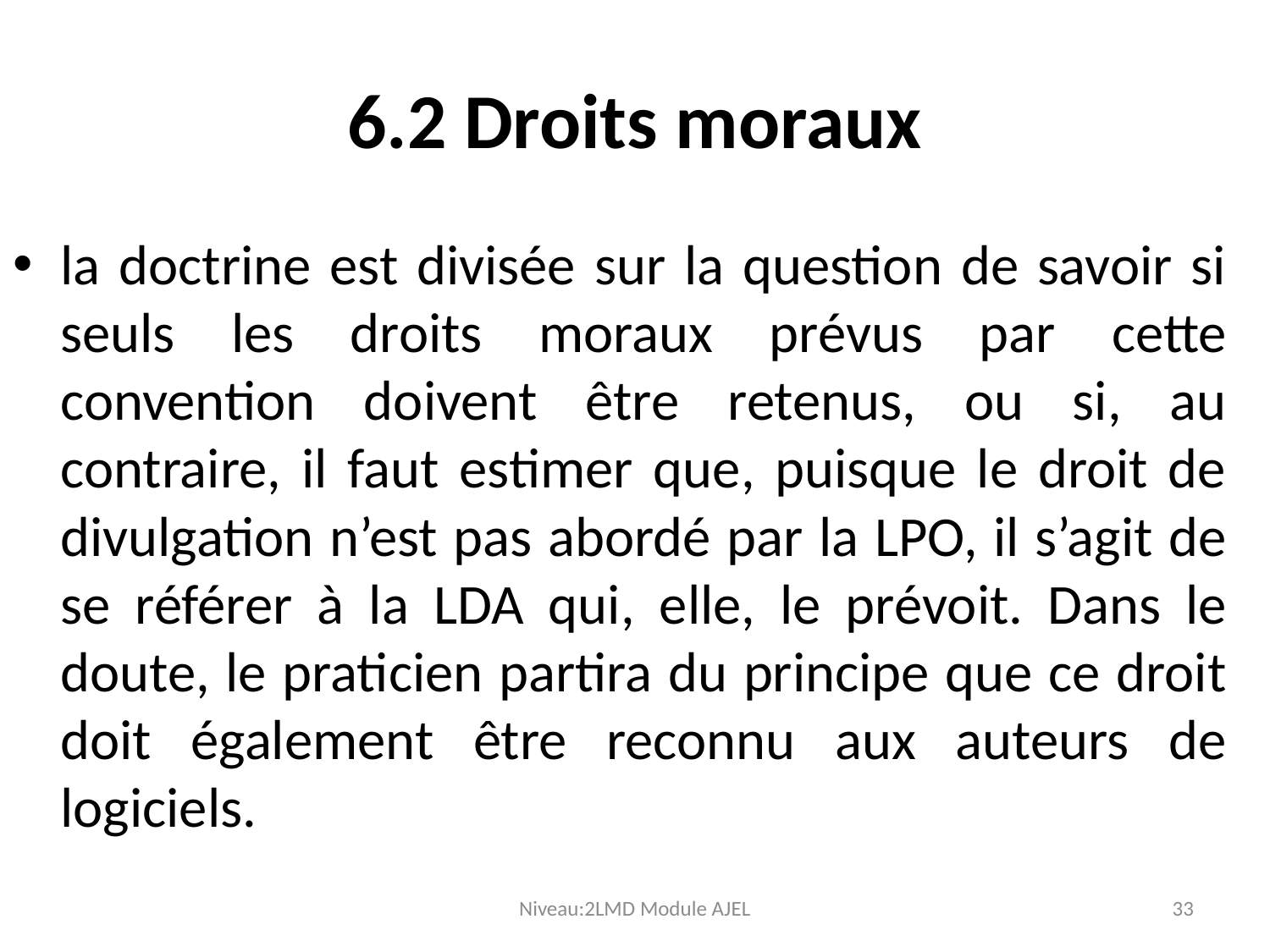

# 6.2 Droits moraux
la doctrine est divisée sur la question de savoir si seuls les droits moraux prévus par cette convention doivent être retenus, ou si, au contraire, il faut estimer que, puisque le droit de divulgation n’est pas abordé par la LPO, il s’agit de se référer à la LDA qui, elle, le prévoit. Dans le doute, le praticien partira du principe que ce droit doit également être reconnu aux auteurs de logiciels.
Niveau:2LMD Module AJEL
33